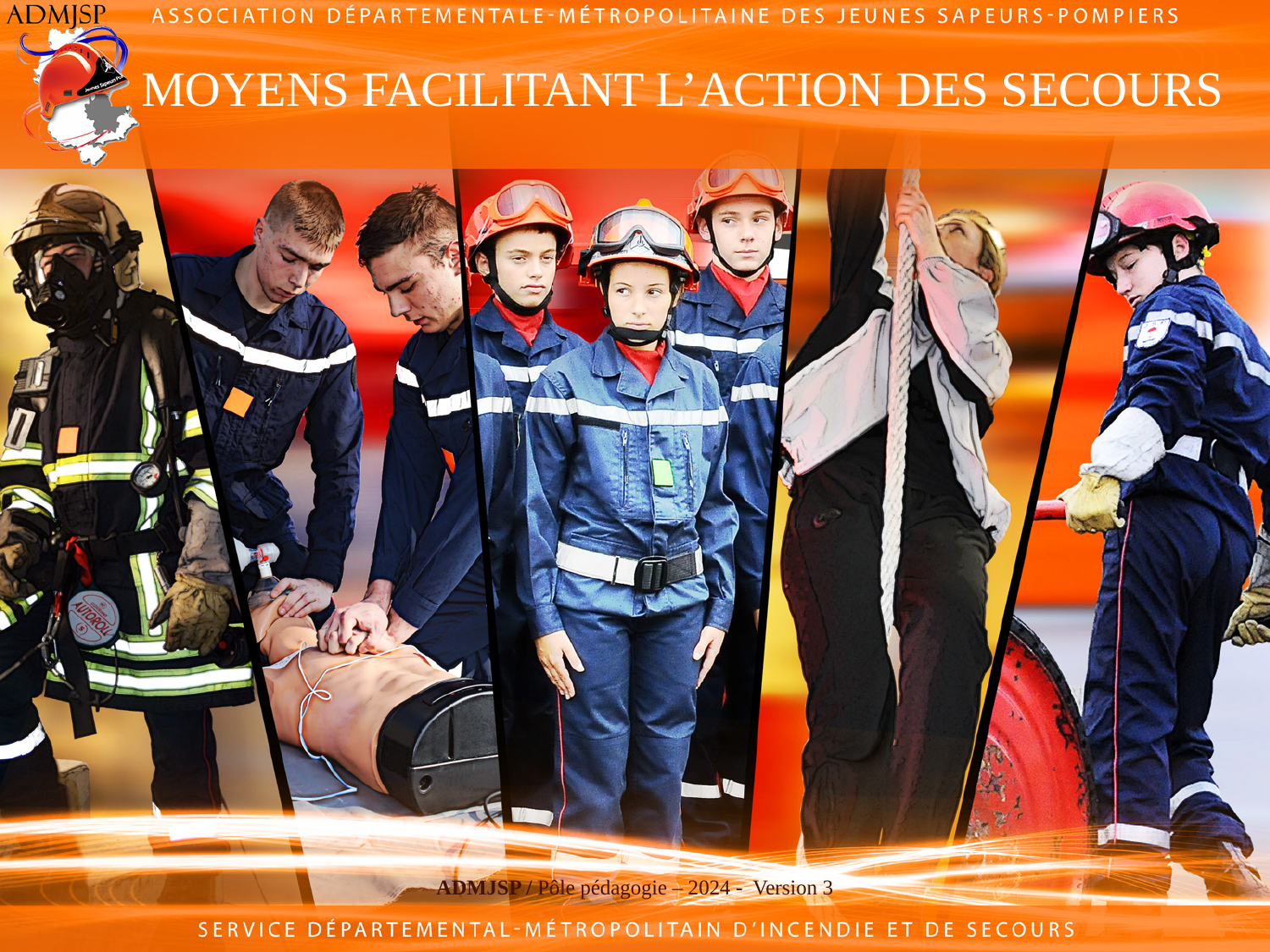

# MOYENS FACILITANT L’ACTION DES SECOURS
ADMJSP / Pôle pédagogie – 2024 -  Version 3